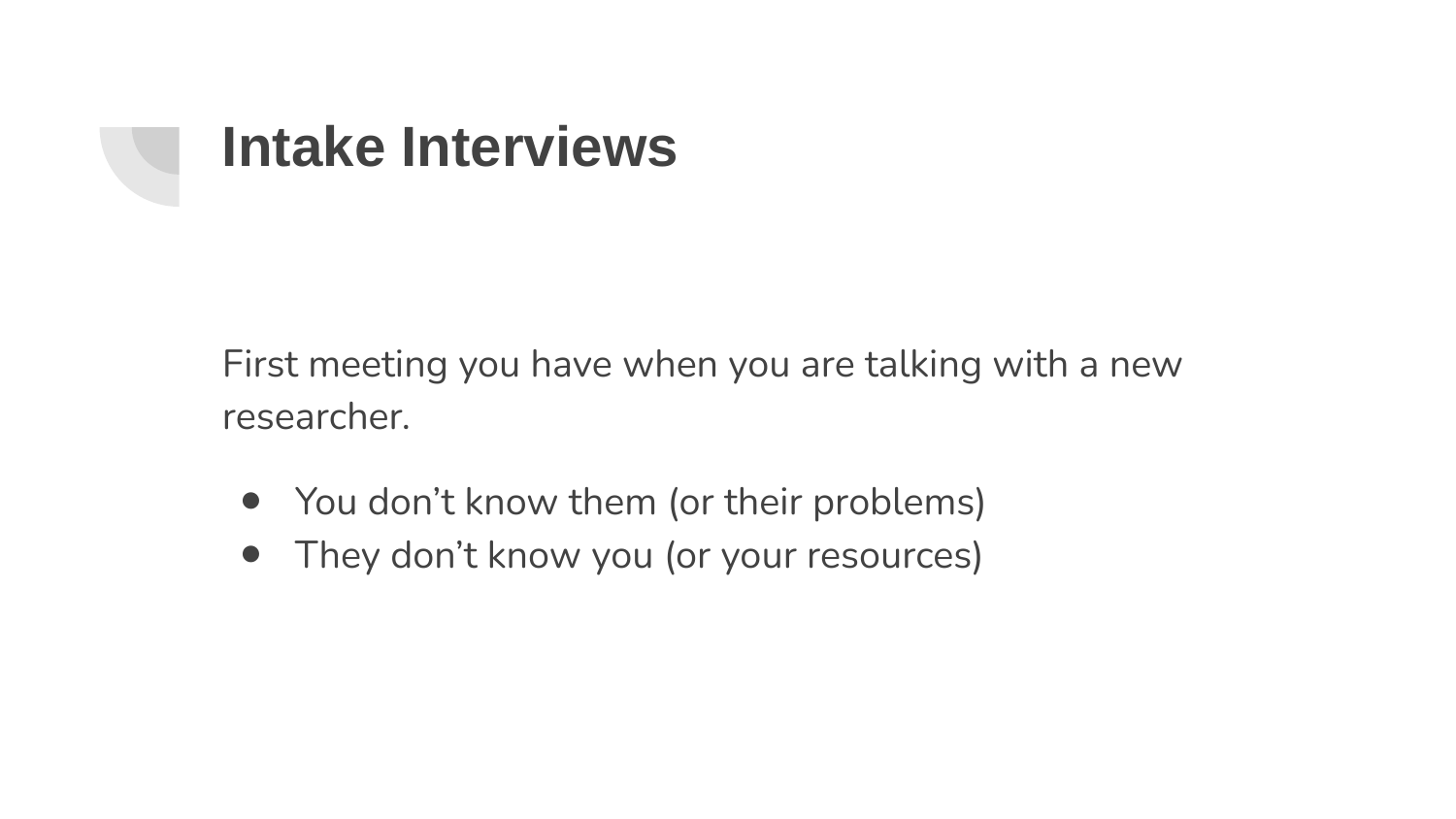

# Intake Interviews
First meeting you have when you are talking with a new researcher.
You don’t know them (or their problems)
They don’t know you (or your resources)